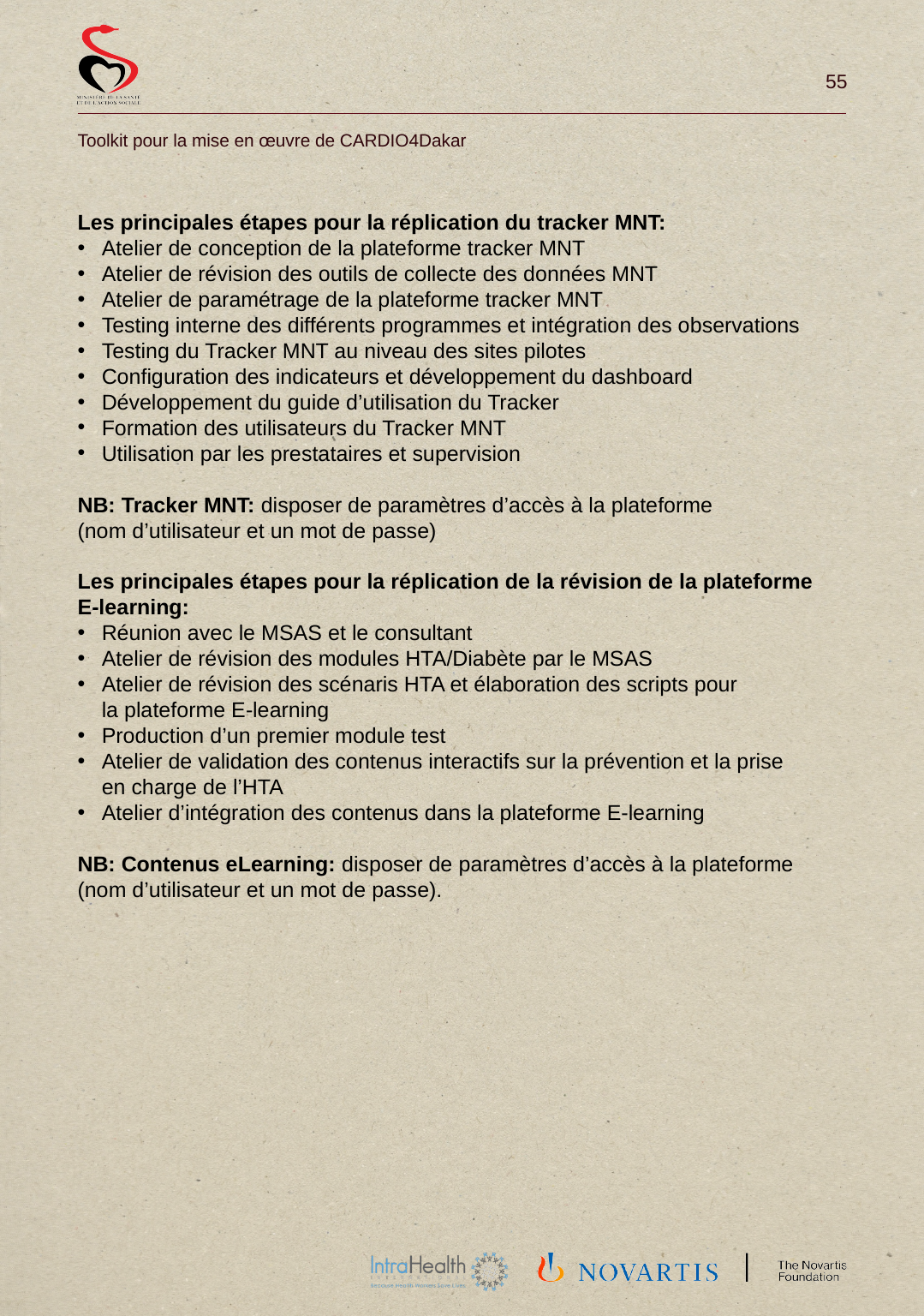

Les principales étapes pour la réplication du tracker MNT:
Atelier de conception de la plateforme tracker MNT
Atelier de révision des outils de collecte des données MNT
Atelier de paramétrage de la plateforme tracker MNT
Testing interne des différents programmes et intégration des observations
Testing du Tracker MNT au niveau des sites pilotes
Configuration des indicateurs et développement du dashboard
Développement du guide d’utilisation du Tracker
Formation des utilisateurs du Tracker MNT
Utilisation par les prestataires et supervision

NB: Tracker MNT: disposer de paramètres d’accès à la plateforme
(nom d’utilisateur et un mot de passe)

Les principales étapes pour la réplication de la révision de la plateforme
E-learning:
Réunion avec le MSAS et le consultant
Atelier de révision des modules HTA/Diabète par le MSAS
Atelier de révision des scénaris HTA et élaboration des scripts pour
la plateforme E-learning
Production d’un premier module test
Atelier de validation des contenus interactifs sur la prévention et la prise
en charge de l’HTA
Atelier d’intégration des contenus dans la plateforme E-learning

NB: Contenus eLearning: disposer de paramètres d’accès à la plateforme
(nom d’utilisateur et un mot de passe).